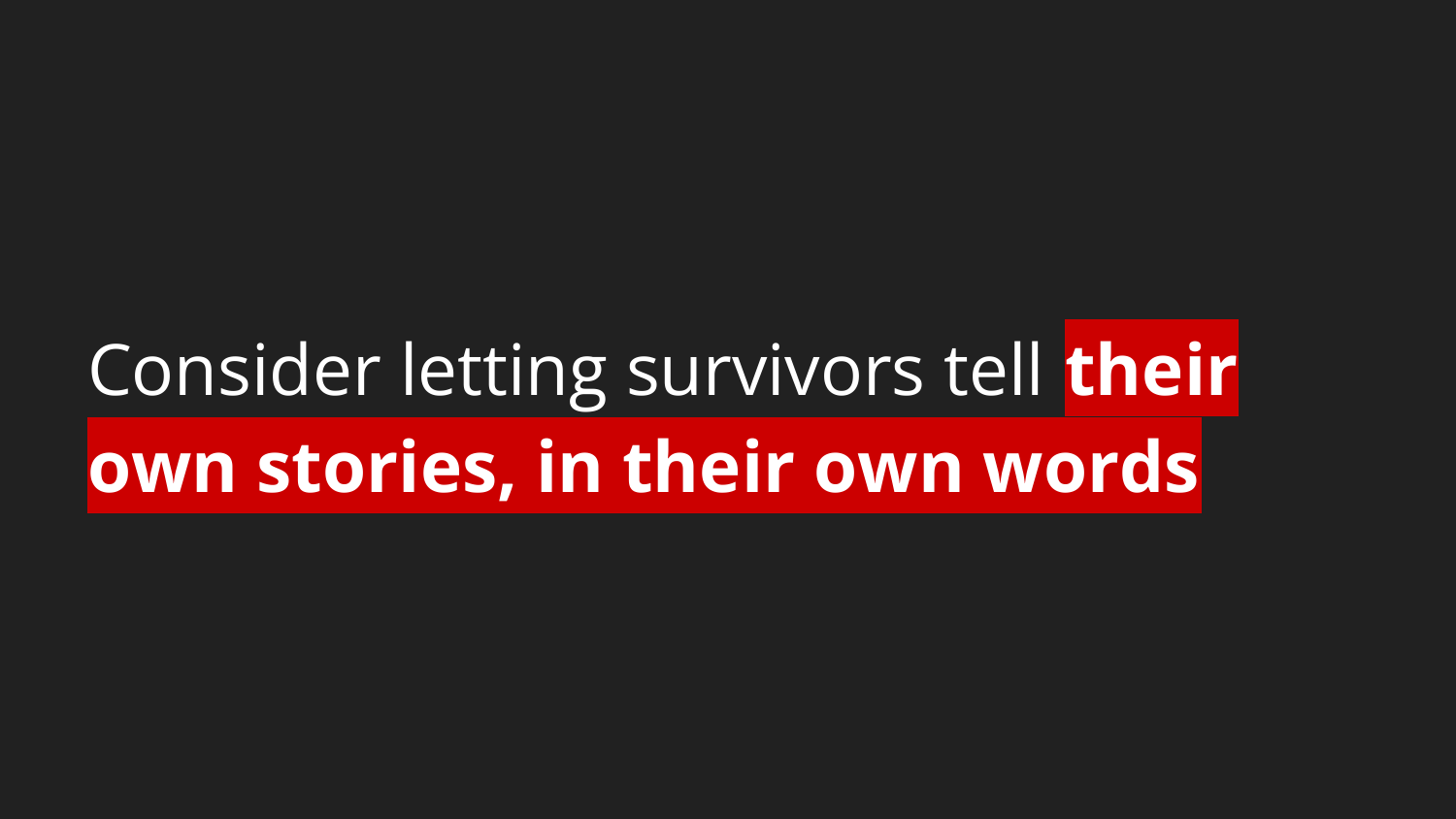

# Consider letting survivors tell their own stories, in their own words